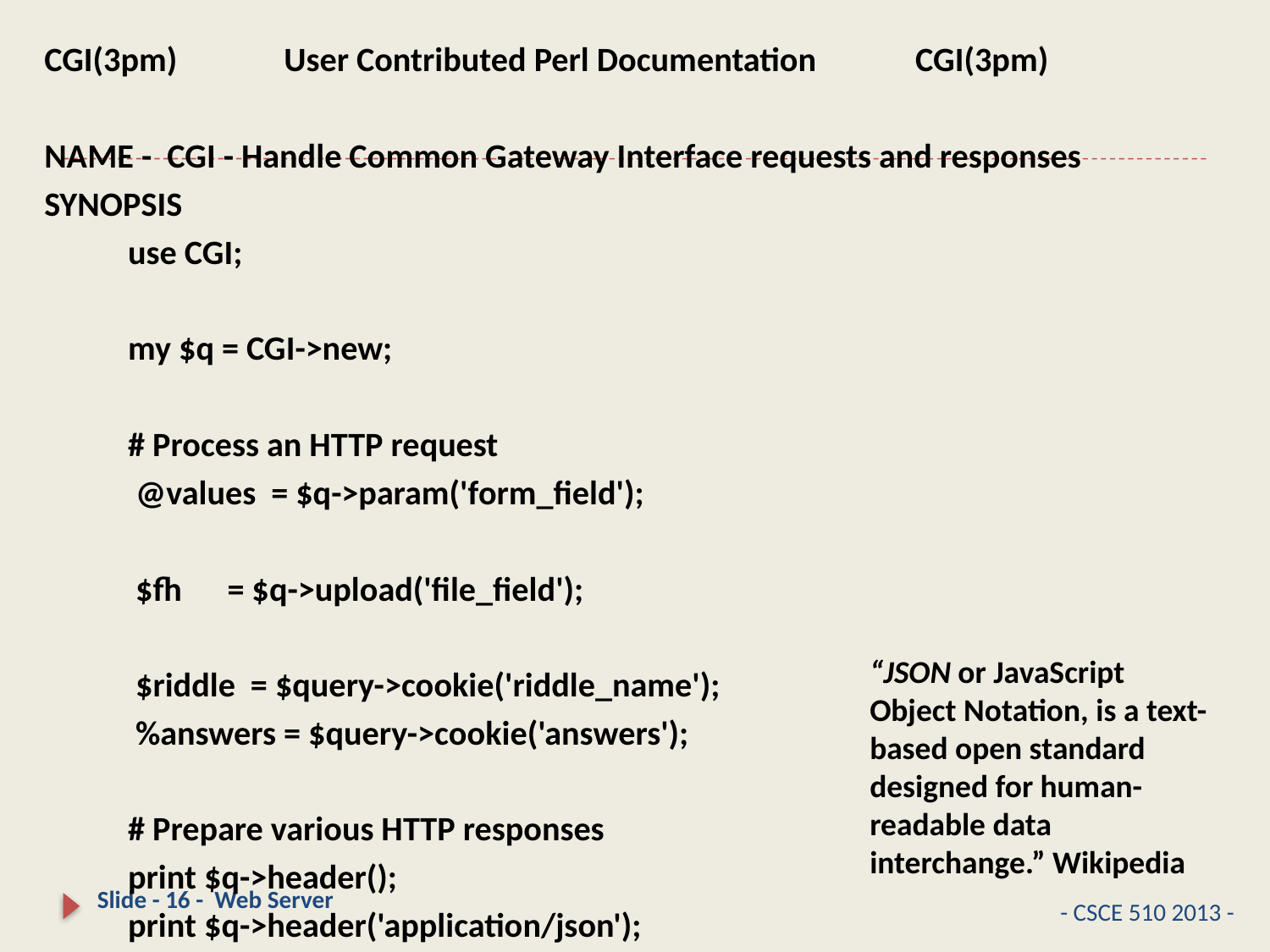

#
CGI(3pm)              User Contributed Perl Documentation             CGI(3pm)

NAME -  CGI - Handle Common Gateway Interface requests and responses
SYNOPSIS
           use CGI;

           my $q = CGI->new;

           # Process an HTTP request
            @values  = $q->param('form_field');

            $fh      = $q->upload('file_field');

            $riddle  = $query->cookie('riddle_name');
            %answers = $query->cookie('answers');

           # Prepare various HTTP responses
           print $q->header();
           print $q->header('application/json');

“JSON or JavaScript Object Notation, is a text-based open standard designed for human-readable data interchange.” Wikipedia
Slide - 16 -  Web Server

- CSCE 510 2013 -